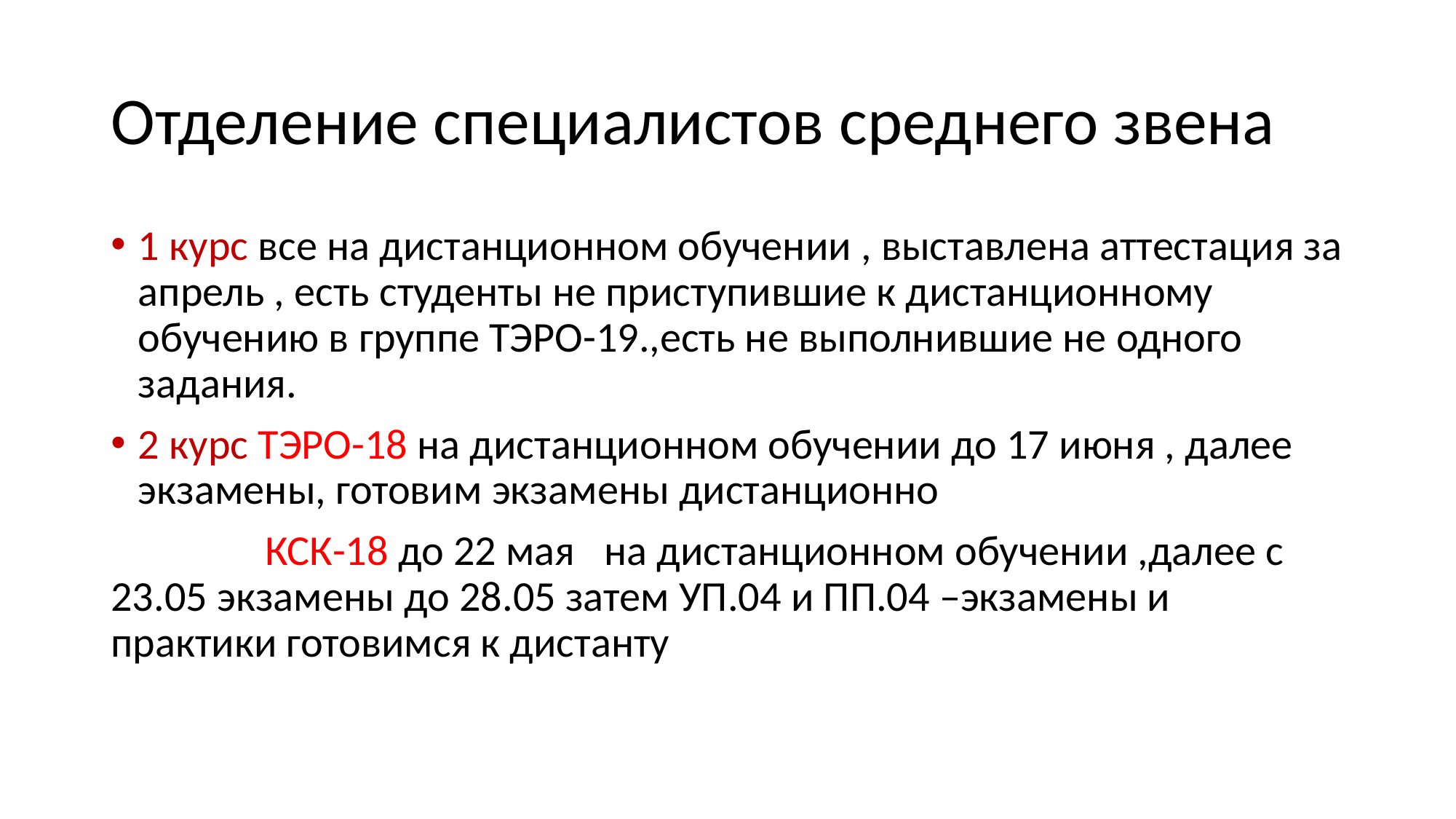

# Отделение специалистов среднего звена
1 курс все на дистанционном обучении , выставлена аттестация за апрель , есть студенты не приступившие к дистанционному обучению в группе ТЭРО-19.,есть не выполнившие не одного задания.
2 курс ТЭРО-18 на дистанционном обучении до 17 июня , далее экзамены, готовим экзамены дистанционно
                КСК-18 до 22 мая   на дистанционном обучении ,далее с 23.05 экзамены до 28.05 затем УП.04 и ПП.04 –экзамены и практики готовимся к дистанту